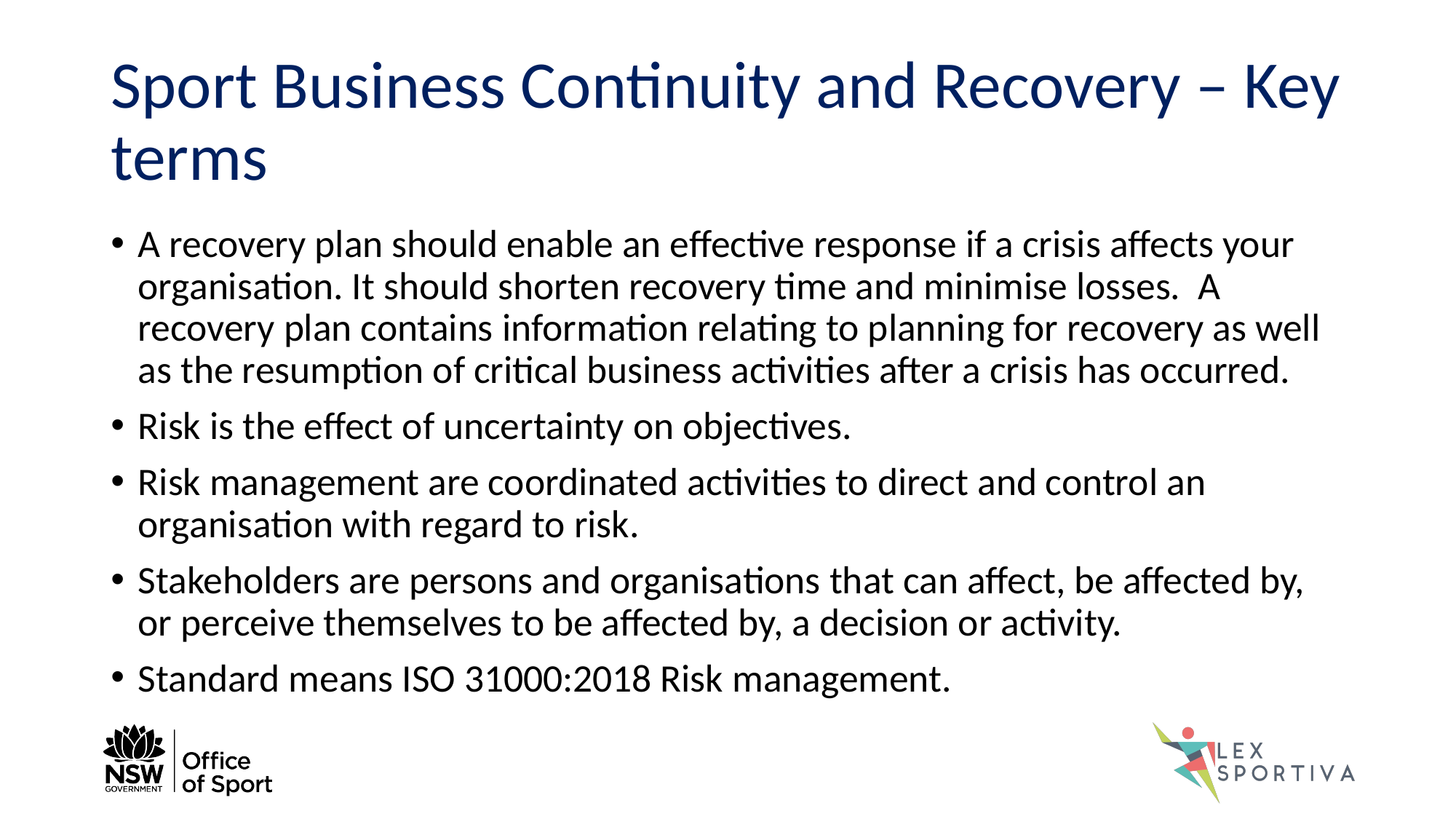

# Sport Business Continuity and Recovery – Key terms
A recovery plan should enable an effective response if a crisis affects your organisation. It should shorten recovery time and minimise losses.  A recovery plan contains information relating to planning for recovery as well as the resumption of critical business activities after a crisis has occurred.
Risk is the effect of uncertainty on objectives.
Risk management are coordinated activities to direct and control an organisation with regard to risk.
Stakeholders are persons and organisations that can affect, be affected by, or perceive themselves to be affected by, a decision or activity.
Standard means ISO 31000:2018 Risk management.